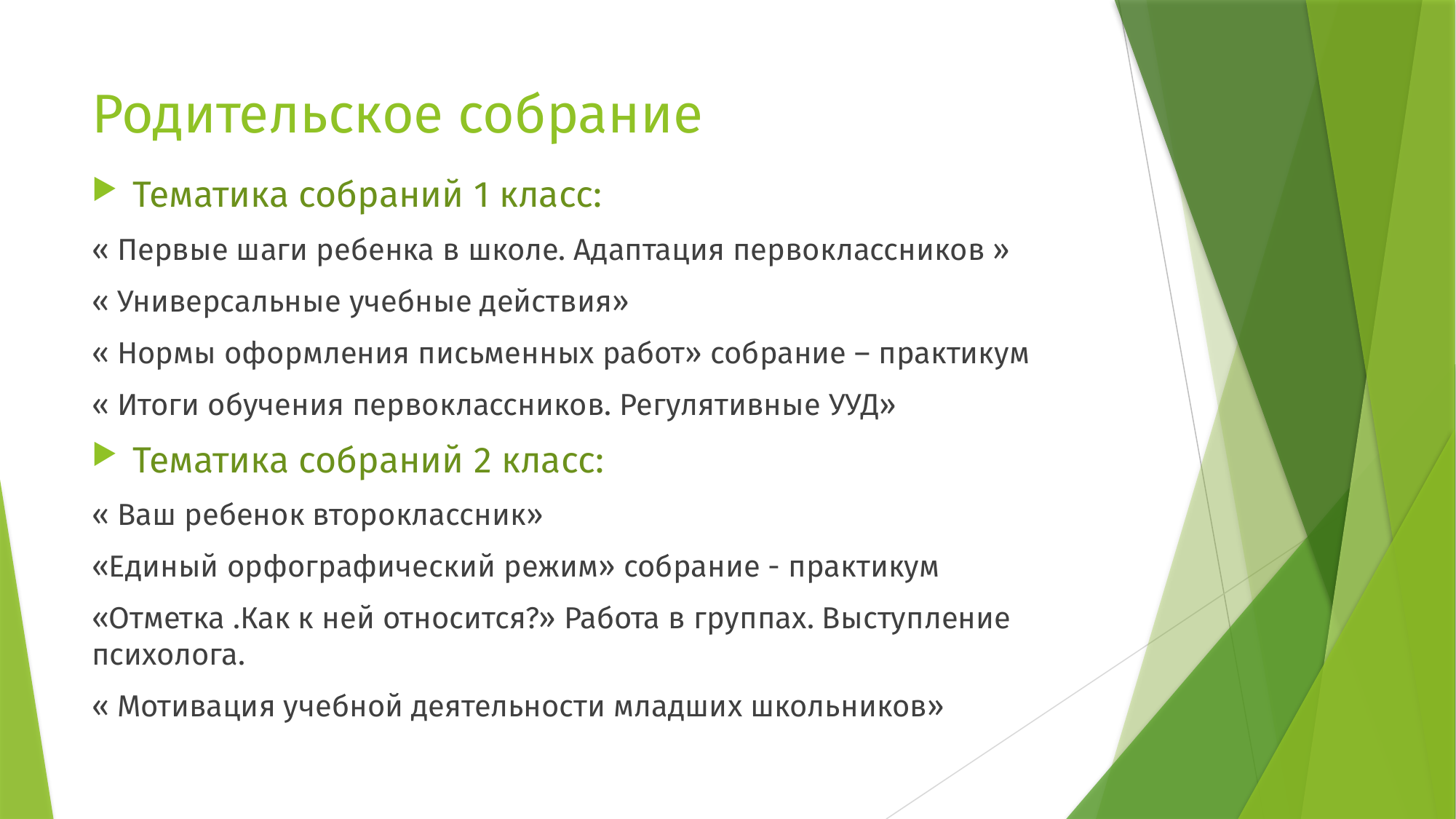

# Родительское собрание
Тематика собраний 1 класс:
« Первые шаги ребенка в школе. Адаптация первоклассников »
« Универсальные учебные действия»
« Нормы оформления письменных работ» собрание – практикум
« Итоги обучения первоклассников. Регулятивные УУД»
Тематика собраний 2 класс:
« Ваш ребенок второклассник»
«Единый орфографический режим» собрание - практикум
«Отметка .Как к ней относится?» Работа в группах. Выступление психолога.
« Мотивация учебной деятельности младших школьников»